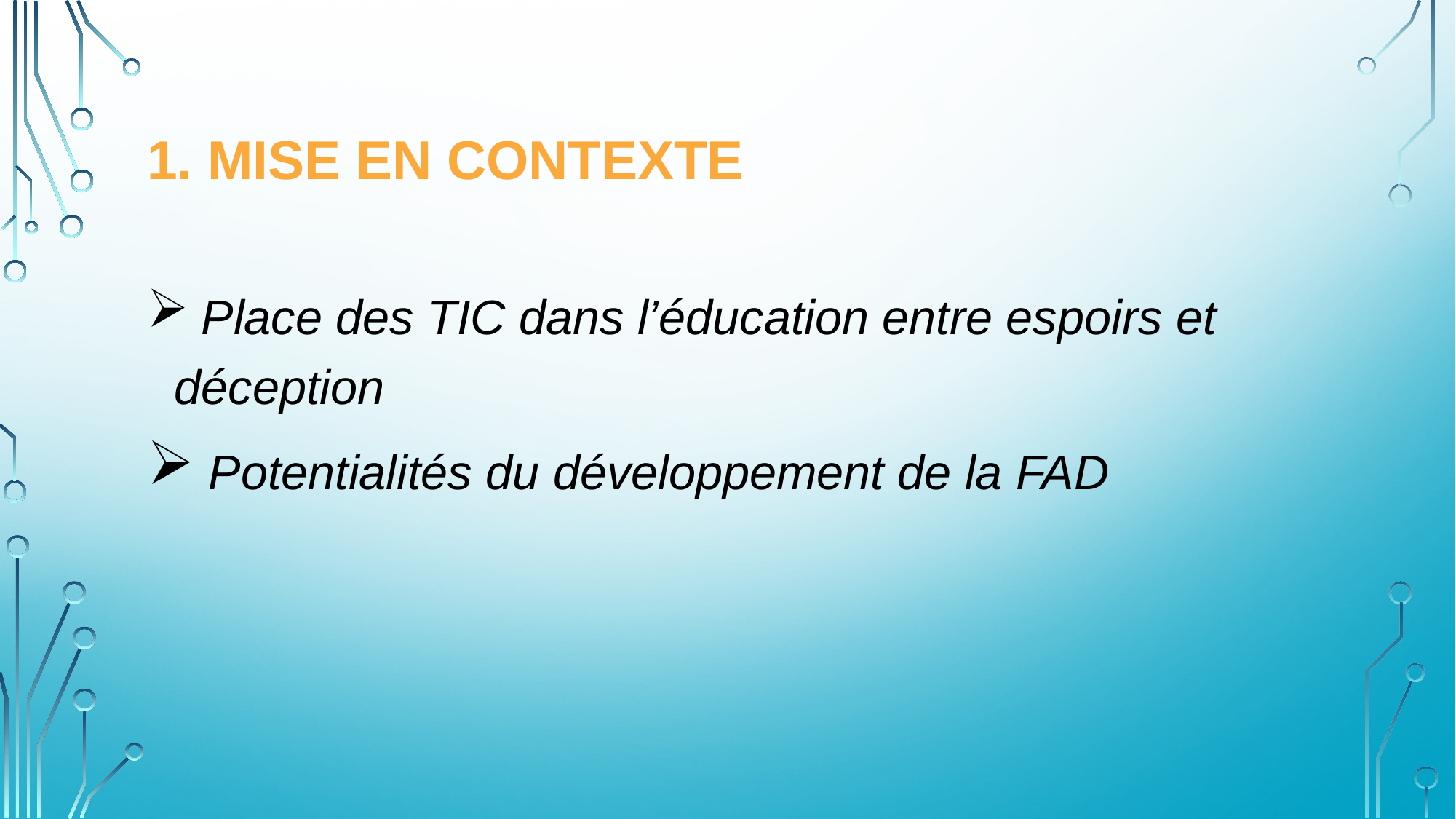

# 1. Mise En contexte
 Place des TIC dans l’éducation entre espoirs et déception
 Potentialités du développement de la FAD